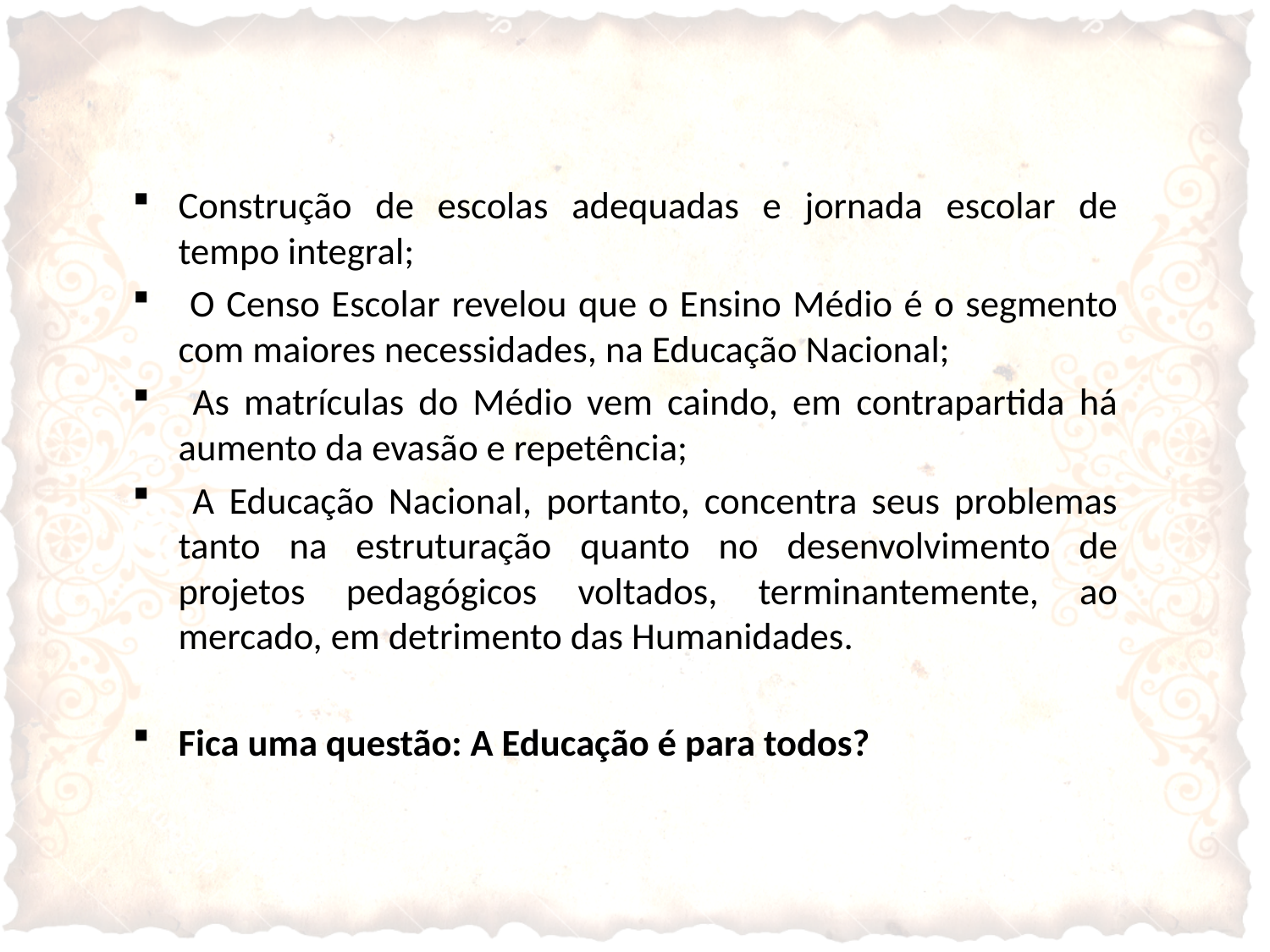

Construção de escolas adequadas e jornada escolar de tempo integral;
 O Censo Escolar revelou que o Ensino Médio é o segmento com maiores necessidades, na Educação Nacional;
 As matrículas do Médio vem caindo, em contrapartida há aumento da evasão e repetência;
 A Educação Nacional, portanto, concentra seus problemas tanto na estruturação quanto no desenvolvimento de projetos pedagógicos voltados, terminantemente, ao mercado, em detrimento das Humanidades.

Fica uma questão: A Educação é para todos?